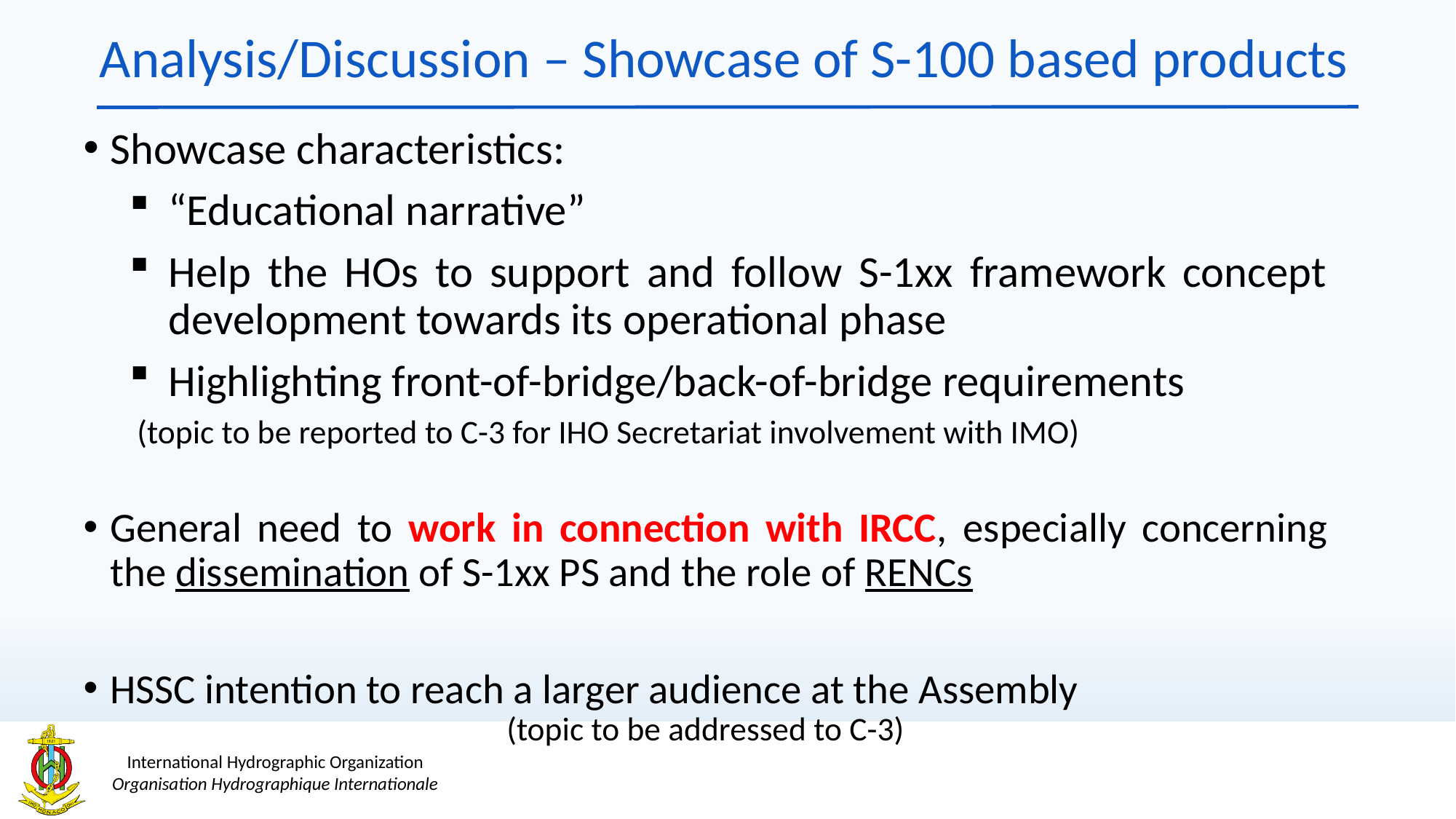

# Analysis/Discussion – Showcase of S-100 based products
Showcase characteristics:
“Educational narrative”
Help the HOs to support and follow S-1xx framework concept development towards its operational phase
Highlighting front-of-bridge/back-of-bridge requirements
	(topic to be reported to C-3 for IHO Secretariat involvement with IMO)

General need to work in connection with IRCC, especially concerning the dissemination of S-1xx PS and the role of RENCs

HSSC intention to reach a larger audience at the Assembly
(topic to be addressed to C-3)